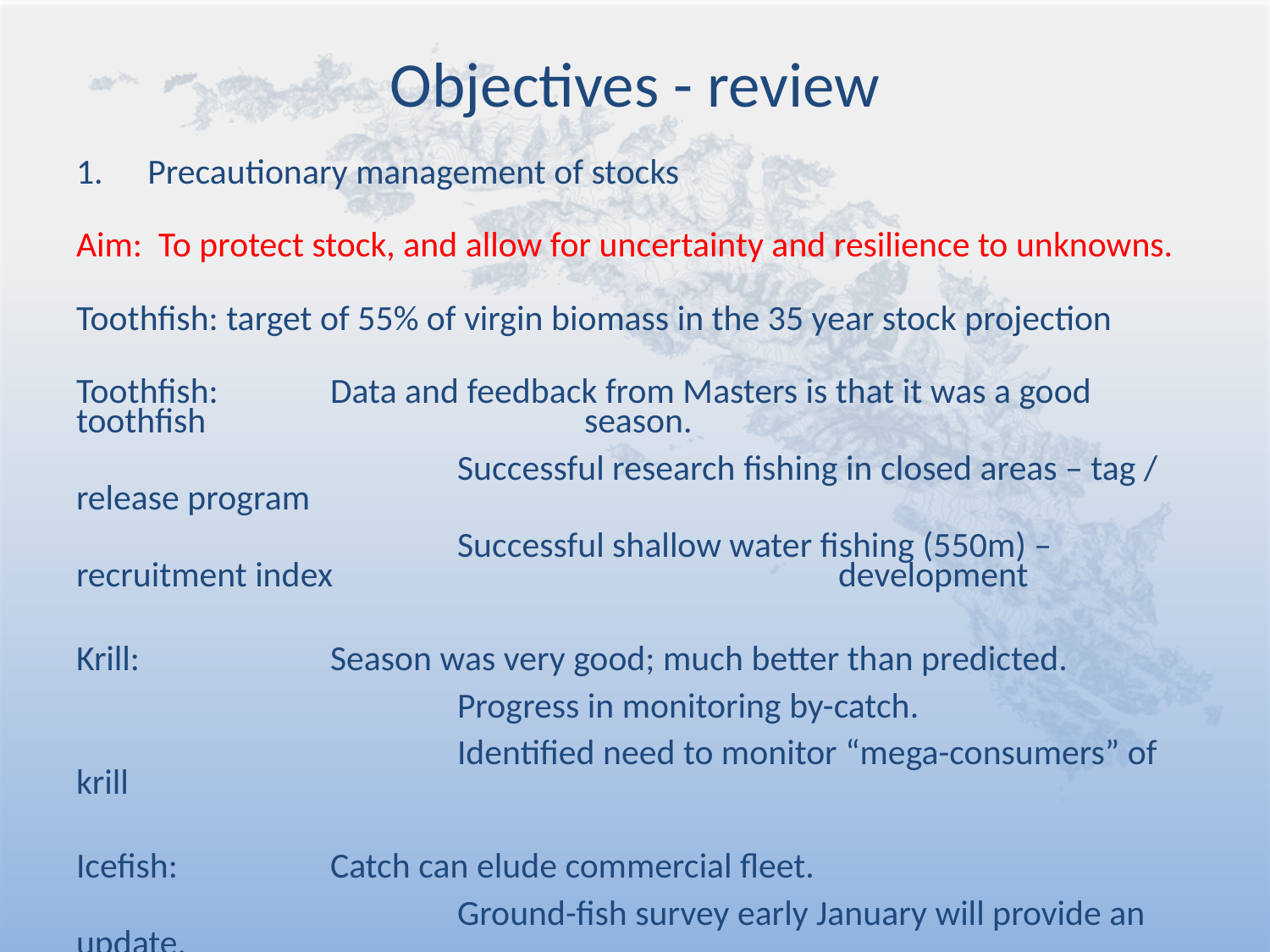

# Objectives - review
Precautionary management of stocks

Aim:  To protect stock, and allow for uncertainty and resilience to unknowns.

Toothfish: target of 55% of virgin biomass in the 35 year stock projection

Toothfish: 	Data and feedback from Masters is that it was a good toothfish 			season.
			Successful research fishing in closed areas – tag / release program
			Successful shallow water fishing (550m) – recruitment index 				development

Krill:		Season was very good; much better than predicted.
			Progress in monitoring by-catch.
			Identified need to monitor “mega-consumers” of krill

Icefish: 		Catch can elude commercial fleet.
			Ground-fish survey early January will provide an update.
			MSC recertification